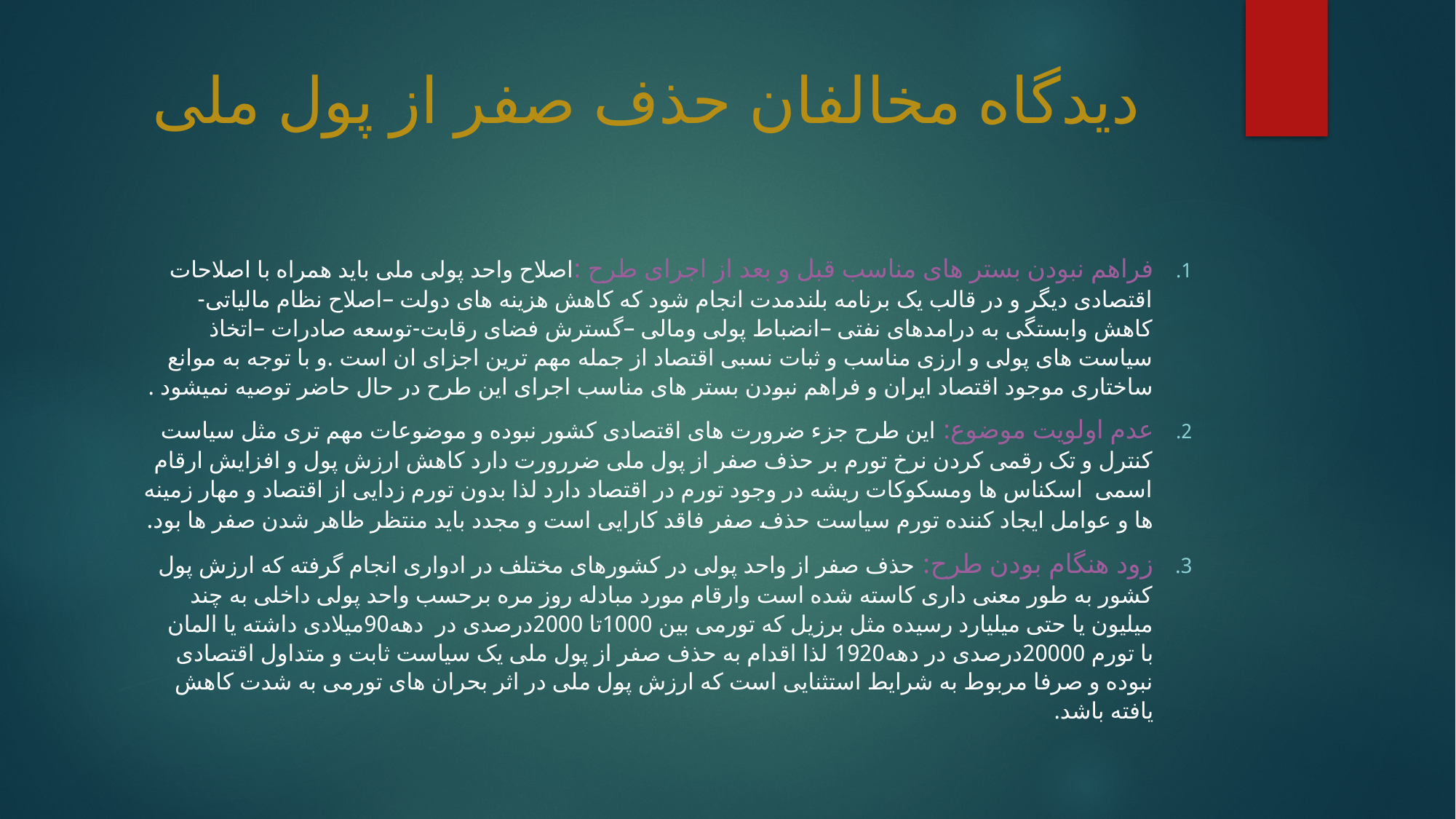

# دیدگاه مخالفان حذف صفر از پول ملی
فراهم نبودن بستر های مناسب قبل و بعد از اجرای طرح :اصلاح واحد پولی ملی باید همراه با اصلاحات اقتصادی دیگر و در قالب یک برنامه بلندمدت انجام شود که کاهش هزینه های دولت –اصلاح نظام مالیاتی-کاهش وابستگی به درامدهای نفتی –انضباط پولی ومالی –گسترش فضای رقابت-توسعه صادرات –اتخاذ سیاست های پولی و ارزی مناسب و ثبات نسبی اقتصاد از جمله مهم ترین اجزای ان است .و با توجه به موانع ساختاری موجود اقتصاد ایران و فراهم نبودن بستر های مناسب اجرای این طرح در حال حاضر توصیه نمیشود .
عدم اولویت موضوع: این طرح جزء ضرورت های اقتصادی کشور نبوده و موضوعات مهم تری مثل سیاست کنترل و تک رقمی کردن نرخ تورم بر حذف صفر از پول ملی ضررورت دارد کاهش ارزش پول و افزایش ارقام اسمی  اسکناس ها ومسکوکات ریشه در وجود تورم در اقتصاد دارد لذا بدون تورم زدایی از اقتصاد و مهار زمینه ها و عوامل ایجاد کننده تورم سیاست حذف صفر فاقد کارایی است و مجدد باید منتظر ظاهر شدن صفر ها بود.
زود هنگام بودن طرح: حذف صفر از واحد پولی در کشورهای مختلف در ادواری انجام گرفته که ارزش پول کشور به طور معنی داری کاسته شده است وارقام مورد مبادله روز مره برحسب واحد پولی داخلی به چند میلیون یا حتی میلیارد رسیده مثل برزیل که تورمی بین 1000تا 2000درصدی در  دهه90میلادی داشته یا المان  با تورم 20000درصدی در دهه1920 لذا اقدام به حذف صفر از پول ملی یک سیاست ثابت و متداول اقتصادی نبوده و صرفا مربوط به شرایط استثنایی است که ارزش پول ملی در اثر بحران های تورمی به شدت کاهش یافته باشد.